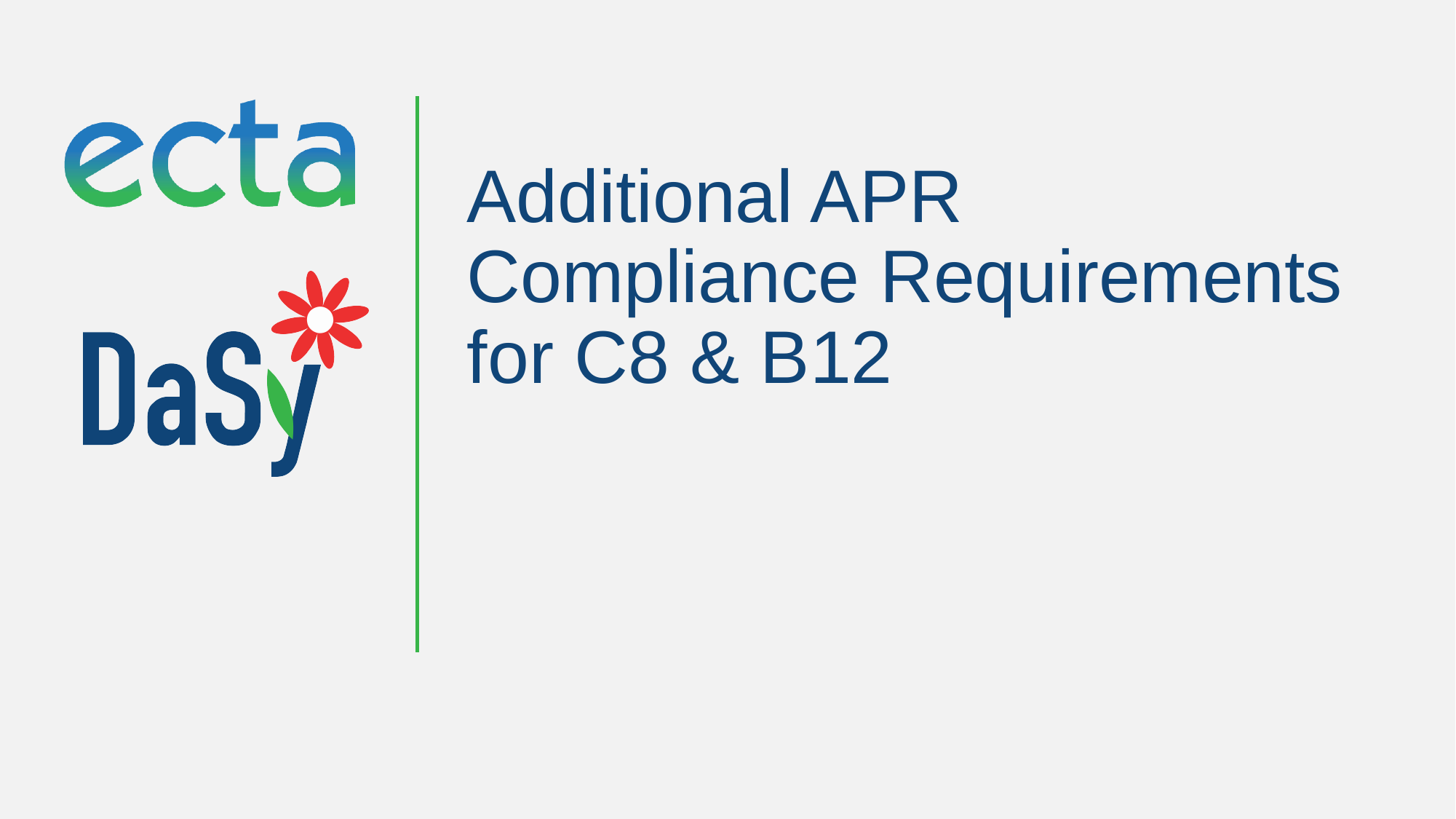

# Additional APR Compliance Requirements for C8 & B12